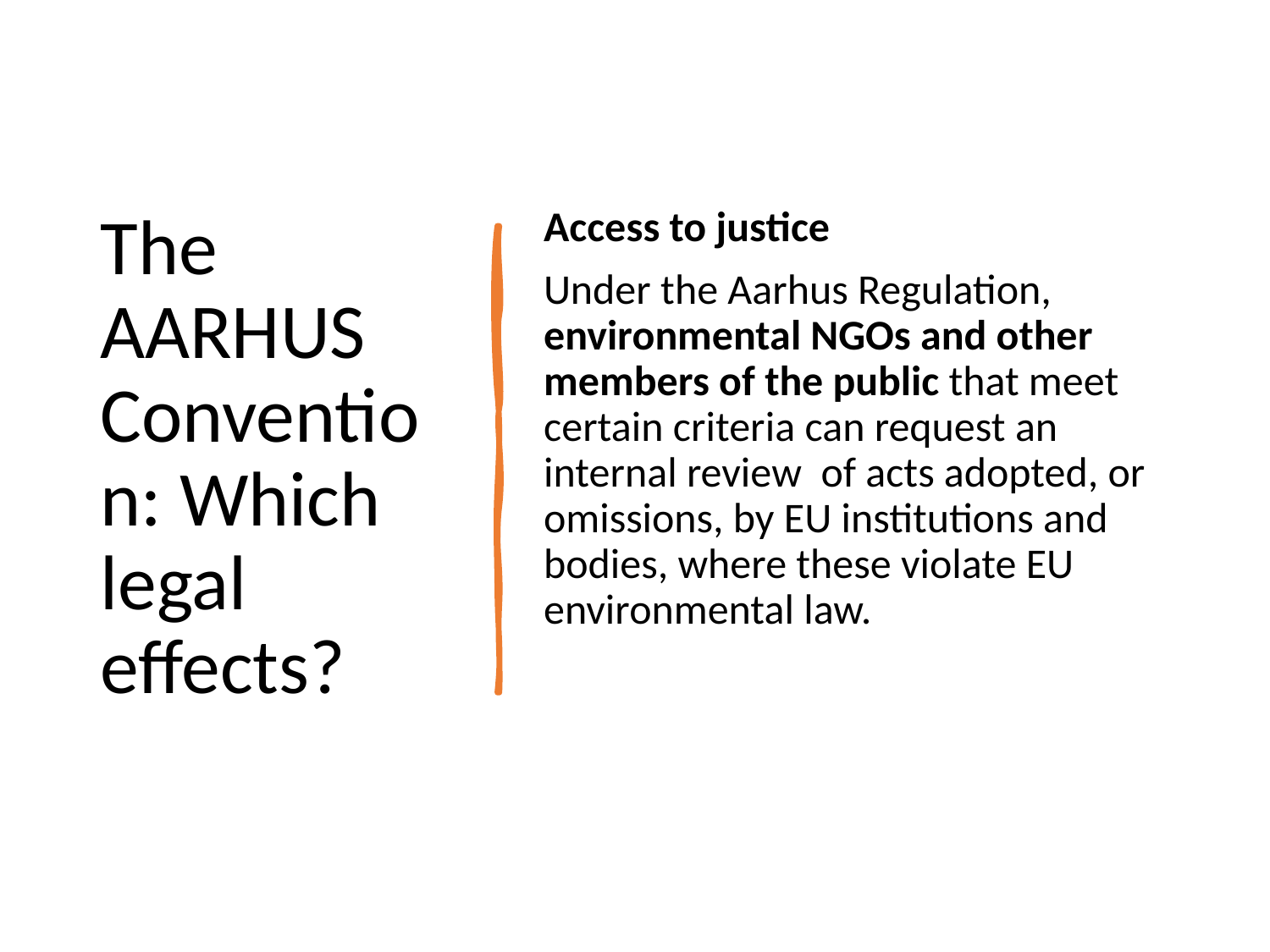

# The AARHUS Convention: Which legal effects?

Access to justice
Under the Aarhus Regulation, environmental NGOs and other members of the public that meet certain criteria can request an internal review  of acts adopted, or omissions, by EU institutions and bodies, where these violate EU environmental law.